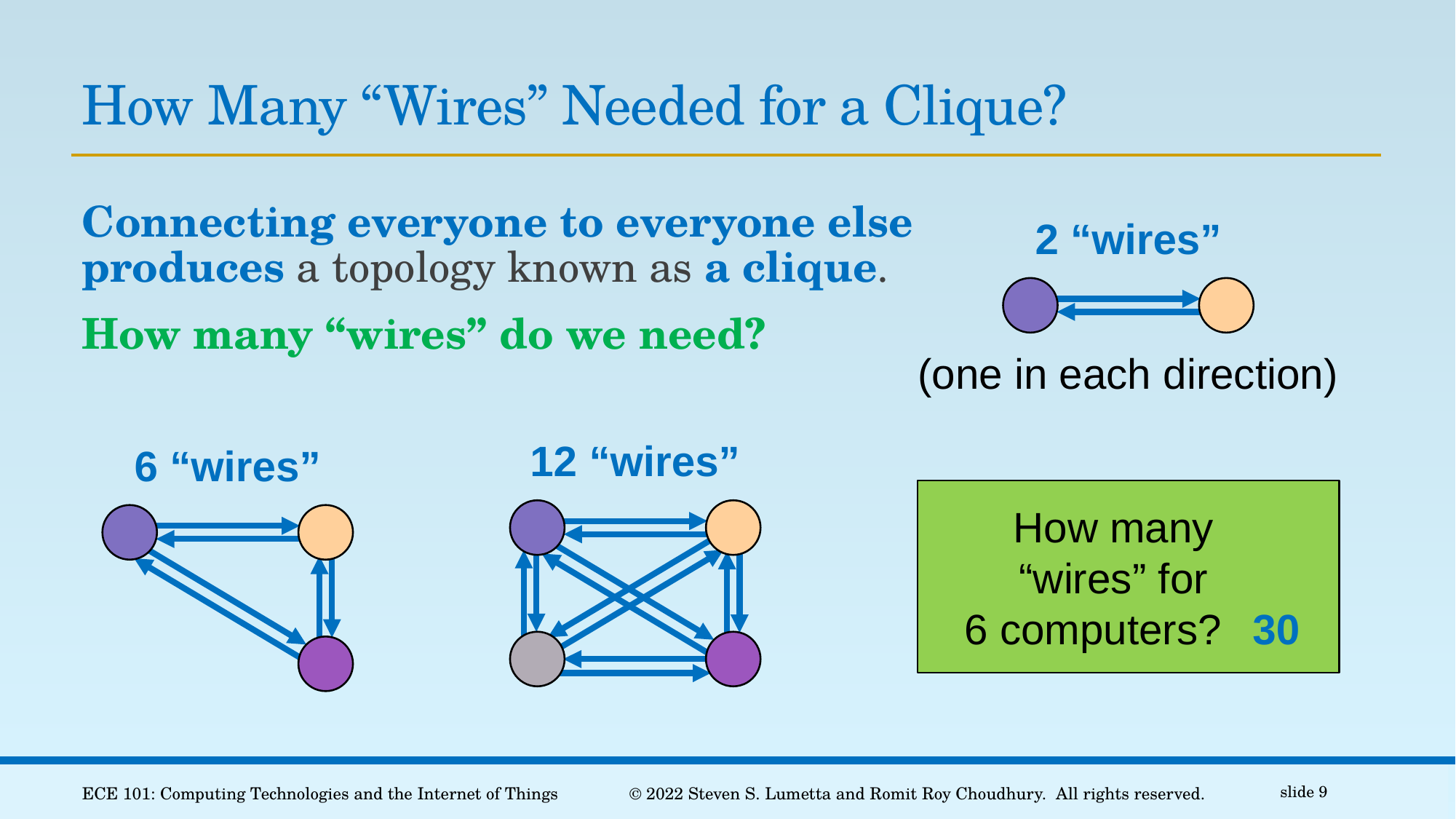

# How Many “Wires” Needed for a Clique?
Connecting everyone to everyone else produces a topology known as a clique.
How many “wires” do we need?
2 “wires”

(one in each direction)
12 “wires”
6 “wires”
How many
“wires” for
6 computers?

30
ECE 101: Computing Technologies and the Internet of Things
© 2022 Steven S. Lumetta and Romit Roy Choudhury.  All rights reserved.
slide 9